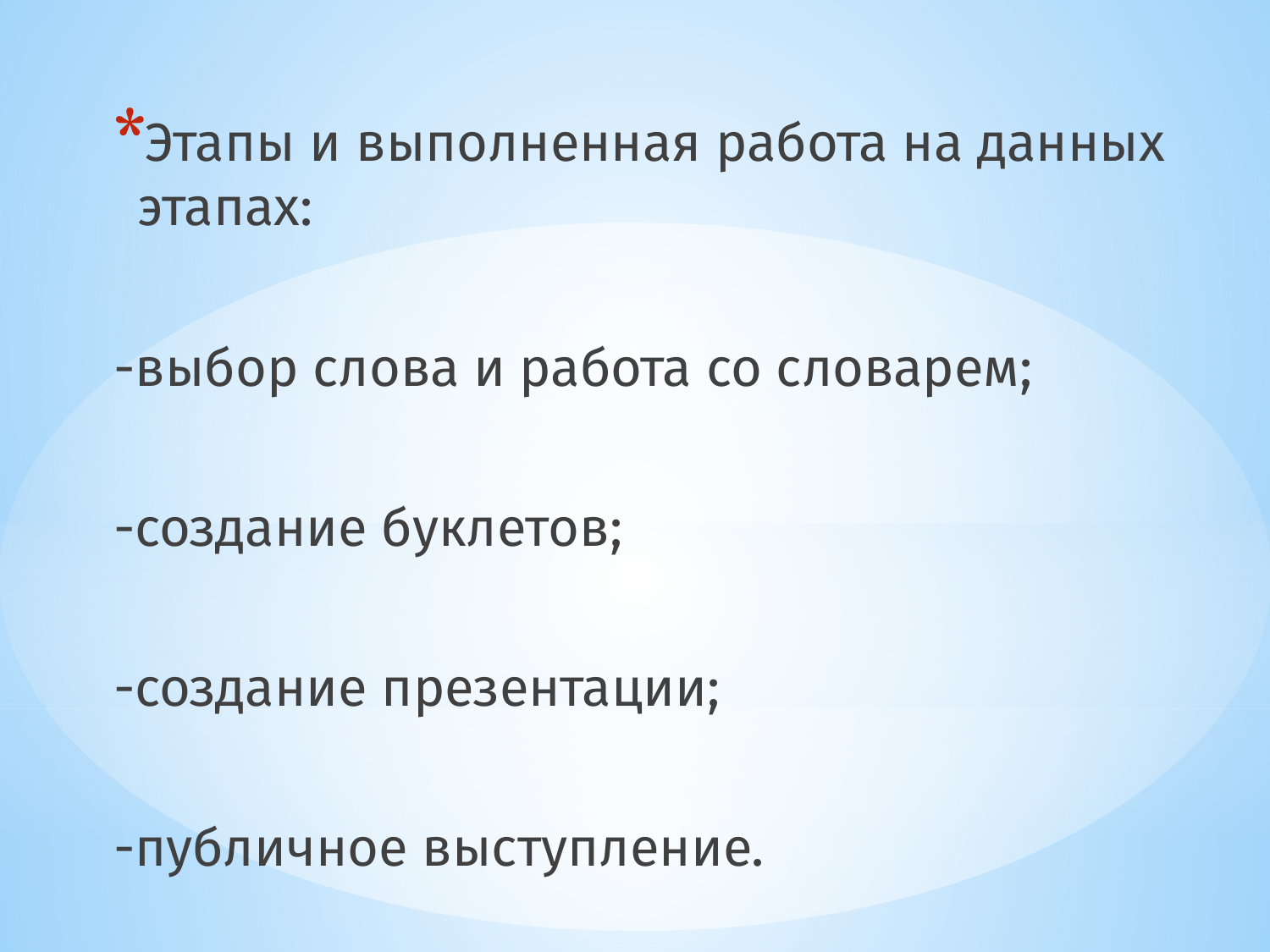

Этапы и выполненная работа на данных этапах:

-выбор слова и работа со словарем;

-создание буклетов;

-создание презентации;

-публичное выступление.